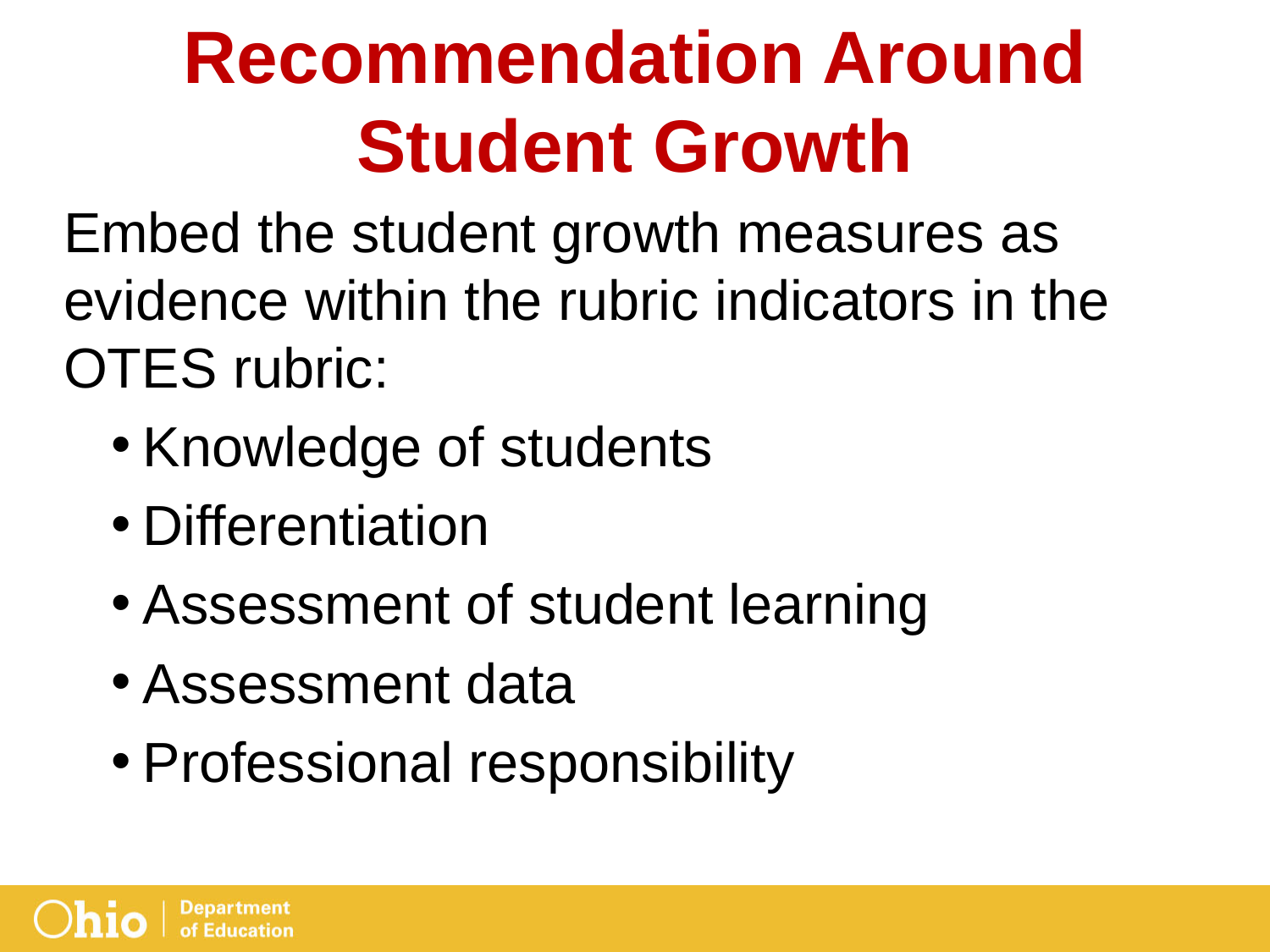

# Recommendation Around Student Growth
Embed the student growth measures as evidence within the rubric indicators in the OTES rubric:
Knowledge of students
Differentiation
Assessment of student learning
Assessment data
Professional responsibility